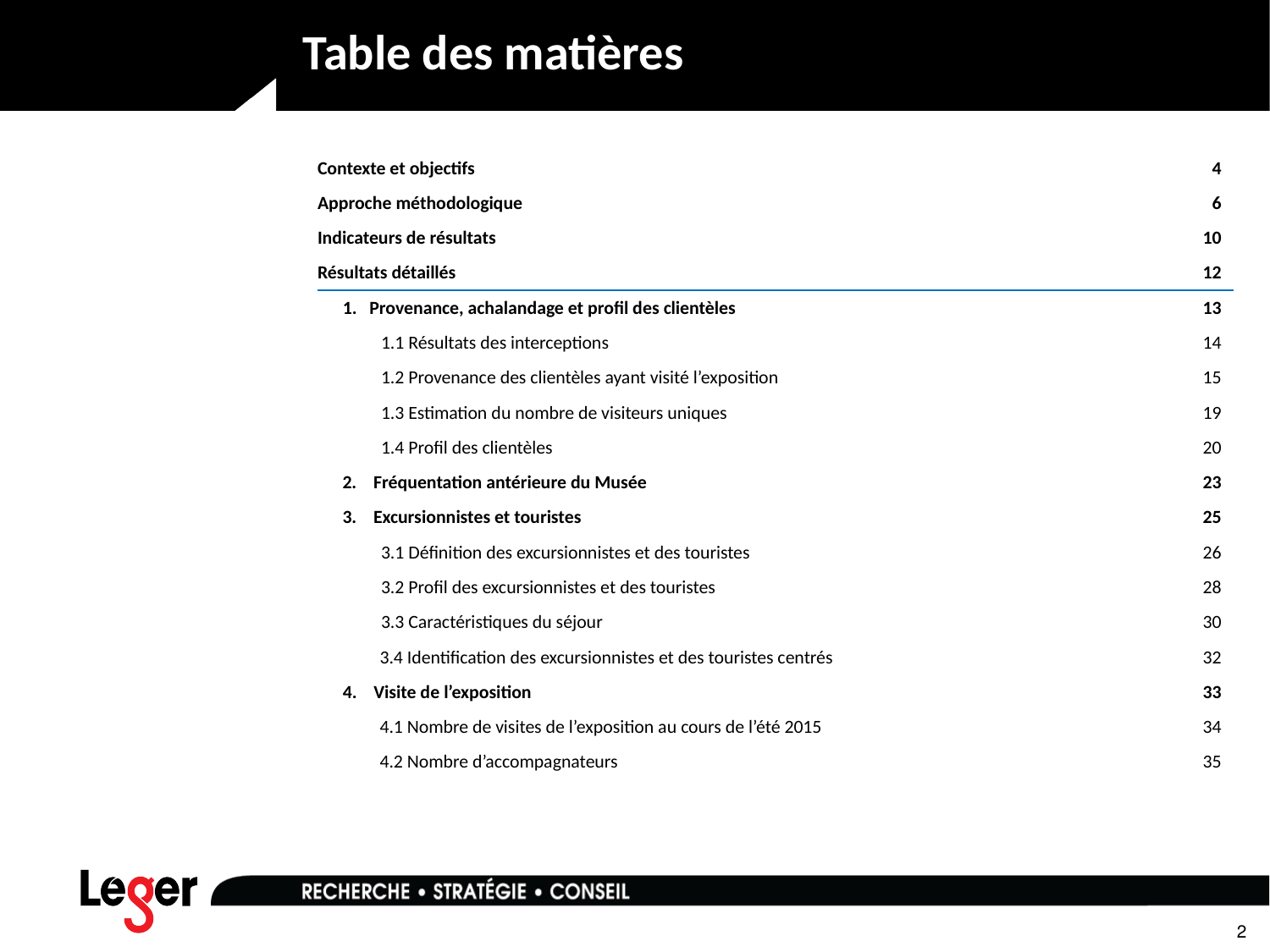

# Table des matières
| Contexte et objectifs | 4 |
| --- | --- |
| Approche méthodologique | 6 |
| Indicateurs de résultats | 10 |
| Résultats détaillés | 12 |
| 1. Provenance, achalandage et profil des clientèles | 13 |
| 1.1 Résultats des interceptions | 14 |
| 1.2 Provenance des clientèles ayant visité l’exposition | 15 |
| 1.3 Estimation du nombre de visiteurs uniques | 19 |
| 1.4 Profil des clientèles | 20 |
| 2. Fréquentation antérieure du Musée | 23 |
| 3. Excursionnistes et touristes | 25 |
| 3.1 Définition des excursionnistes et des touristes | 26 |
| 3.2 Profil des excursionnistes et des touristes | 28 |
| 3.3 Caractéristiques du séjour | 30 |
| 3.4 Identification des excursionnistes et des touristes centrés | 32 |
| 4. Visite de l’exposition | 33 |
| 4.1 Nombre de visites de l’exposition au cours de l’été 2015 | 34 |
| 4.2 Nombre d’accompagnateurs | 35 |
2